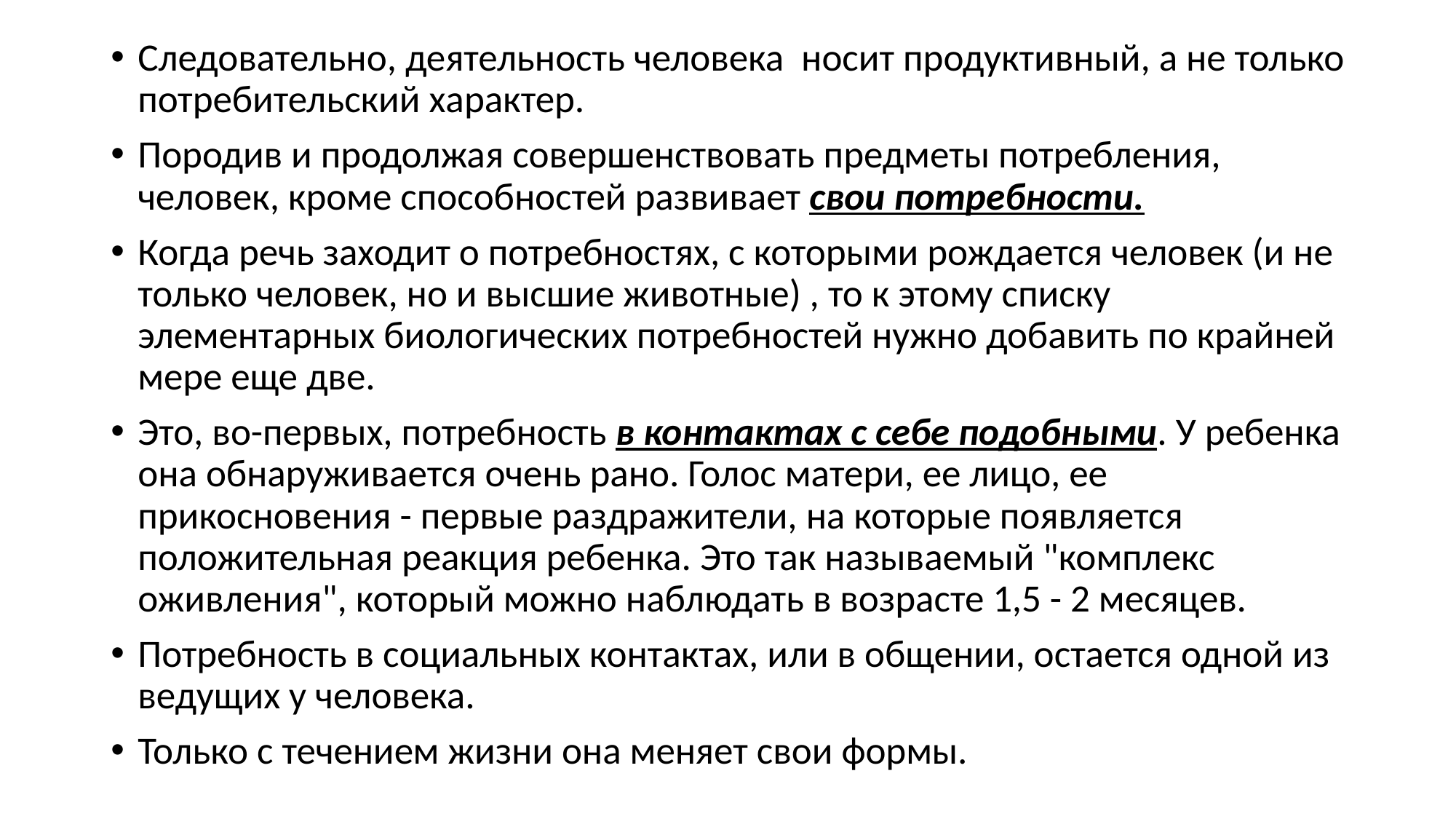

Следовательно, деятельность человека  носит продуктивный, а не только потребительский характер.
Породив и продолжая совершенствовать предметы потребления, человек, кроме способностей развивает свои потребности.
Когда речь заходит о потребностях, с которыми рождается человек (и не только человек, но и высшие животные) , то к этому списку элементарных биологических потребностей нужно добавить по крайней мере еще две.
Это, во-первых, потребность в контактах с себе подобными. У ребенка она обнаруживается очень рано. Голос матери, ее лицо, ее прикосновения - первые раздражители, на которые появляется положительная реакция ребенка. Это так называемый "комплекс оживления", который можно наблюдать в возрасте 1,5 - 2 месяцев.
Потребность в социальных контактах, или в общении, остается одной из ведущих у человека.
Только с течением жизни она меняет свои формы.